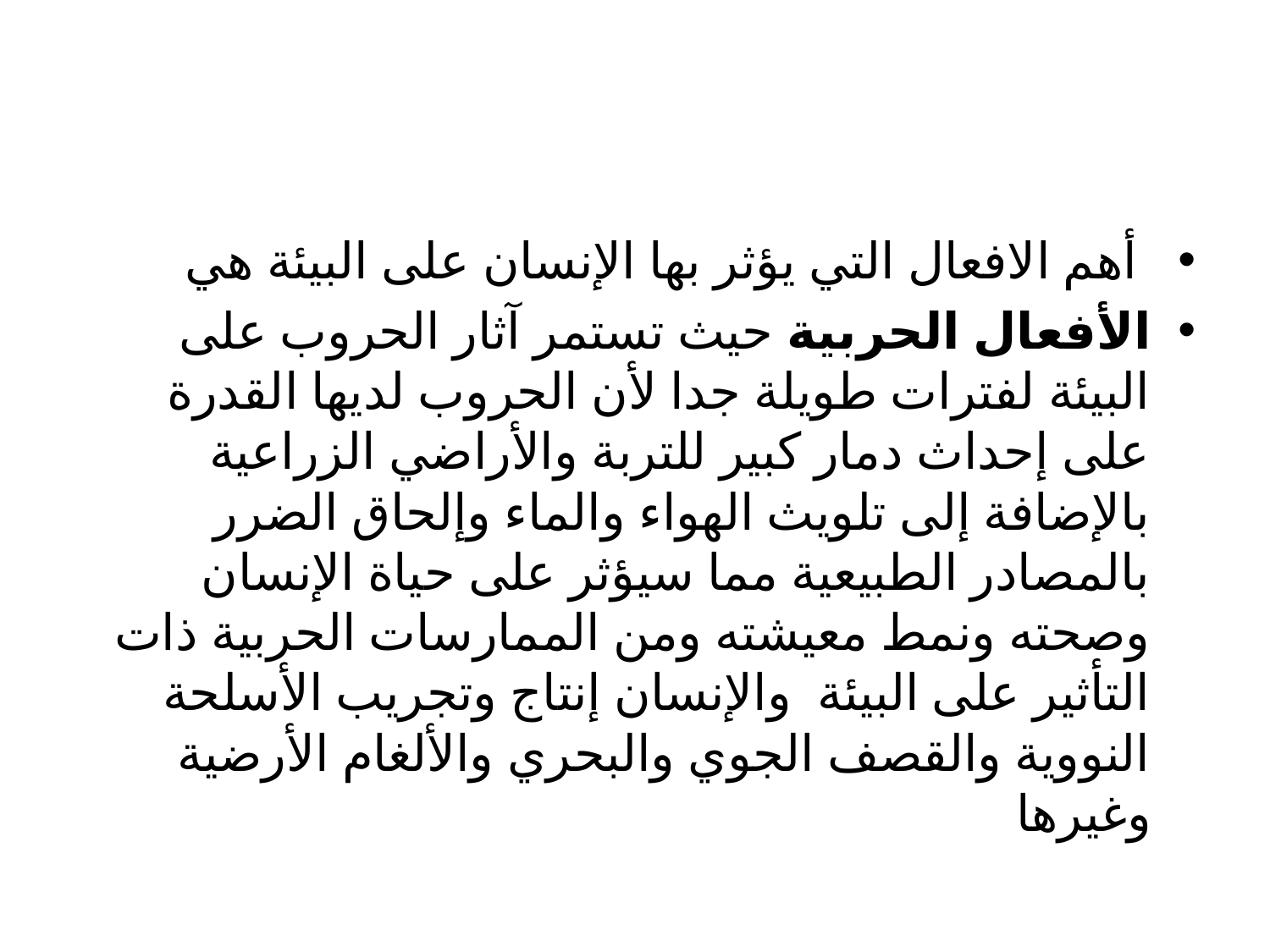

#
‏ أهم الافعال التي يؤثر بها الإنسان على البيئة هي
الأفعال الحربية حيث تستمر آثار الحروب على البيئة لفترات طويلة جدا لأن الحروب لديها القدرة على إحداث دمار كبير للتربة والأراضي الزراعية بالإضافة إلى تلويث الهواء والماء وإلحاق الضرر بالمصادر الطبيعية مما سيؤثر على حياة الإنسان وصحته ونمط معيشته ومن الممارسات الحربية ذات التأثير على البيئة  والإنسان إنتاج وتجريب الأسلحة النووية والقصف الجوي والبحري والألغام الأرضية وغيرها